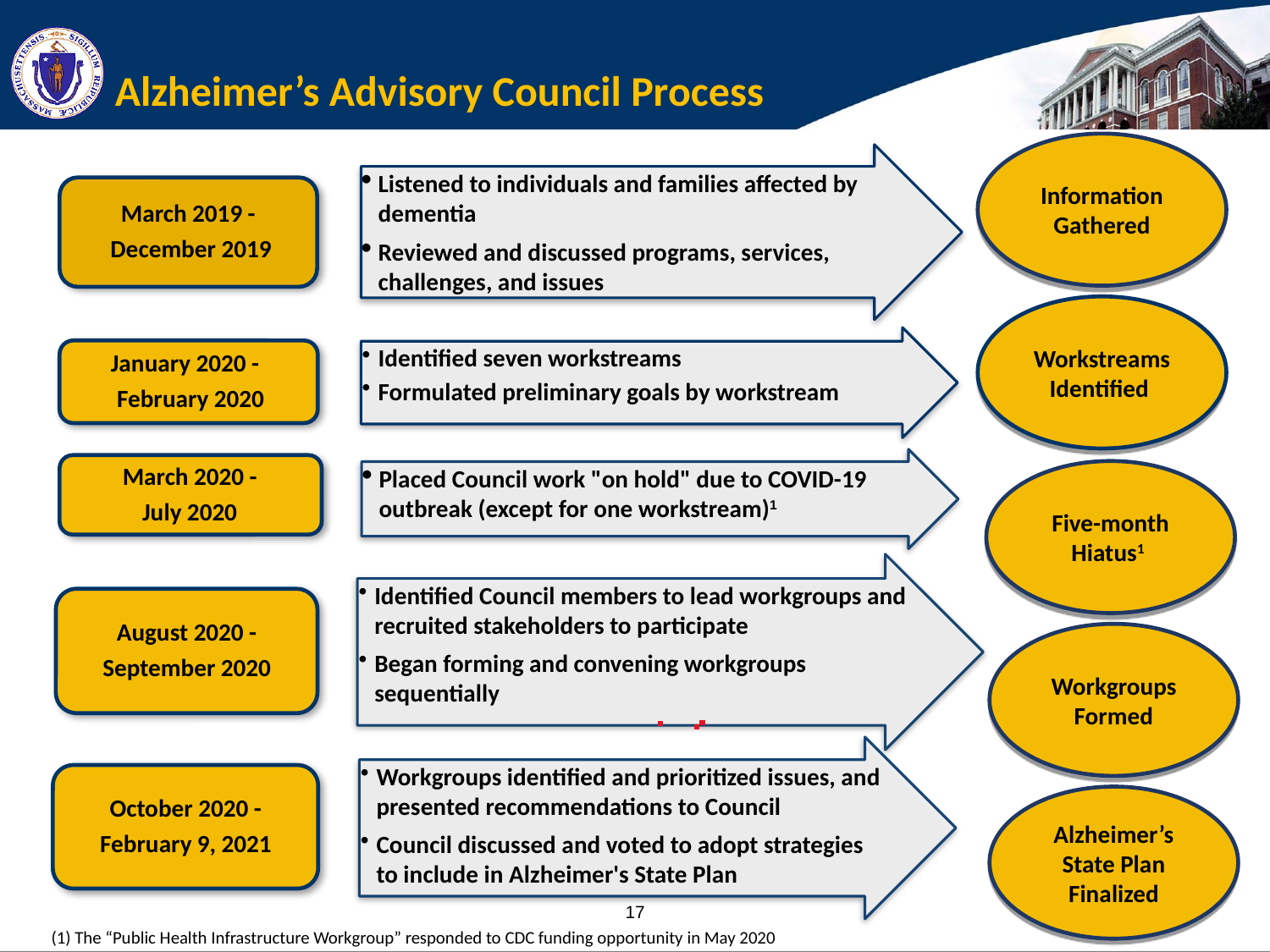

# Alzheimer’s Advisory Council Process

Information Gathered
Listened to individuals and families affected by dementia

Reviewed and discussed programs, services, challenges, and issues
March 2019 -
December 2019
Identified seven workstreams
Formulated preliminary goals by workstream
January 2020 -
February 2020
Placed Council work "on hold" due to COVID-19 outbreak (except for one workstream)1

March 2020 -
July 2020
Identified Council members to lead workgroups and recruited stakeholders to participate

Began forming and convening workgroups sequentially

August 2020 -
September 2020
Workgroups identified and prioritized issues, and presented recommendations to Council

Council discussed and voted to adopt strategies to include in Alzheimer's State Plan
October 2020 -
February 9, 2021

Workstreams Identified
Five-month Hiatus1
Workgroups Formed

Alzheimer’s State Plan Finalized
(1) The “Public Health Infrastructure Workgroup” responded to CDC funding opportunity in May 2020